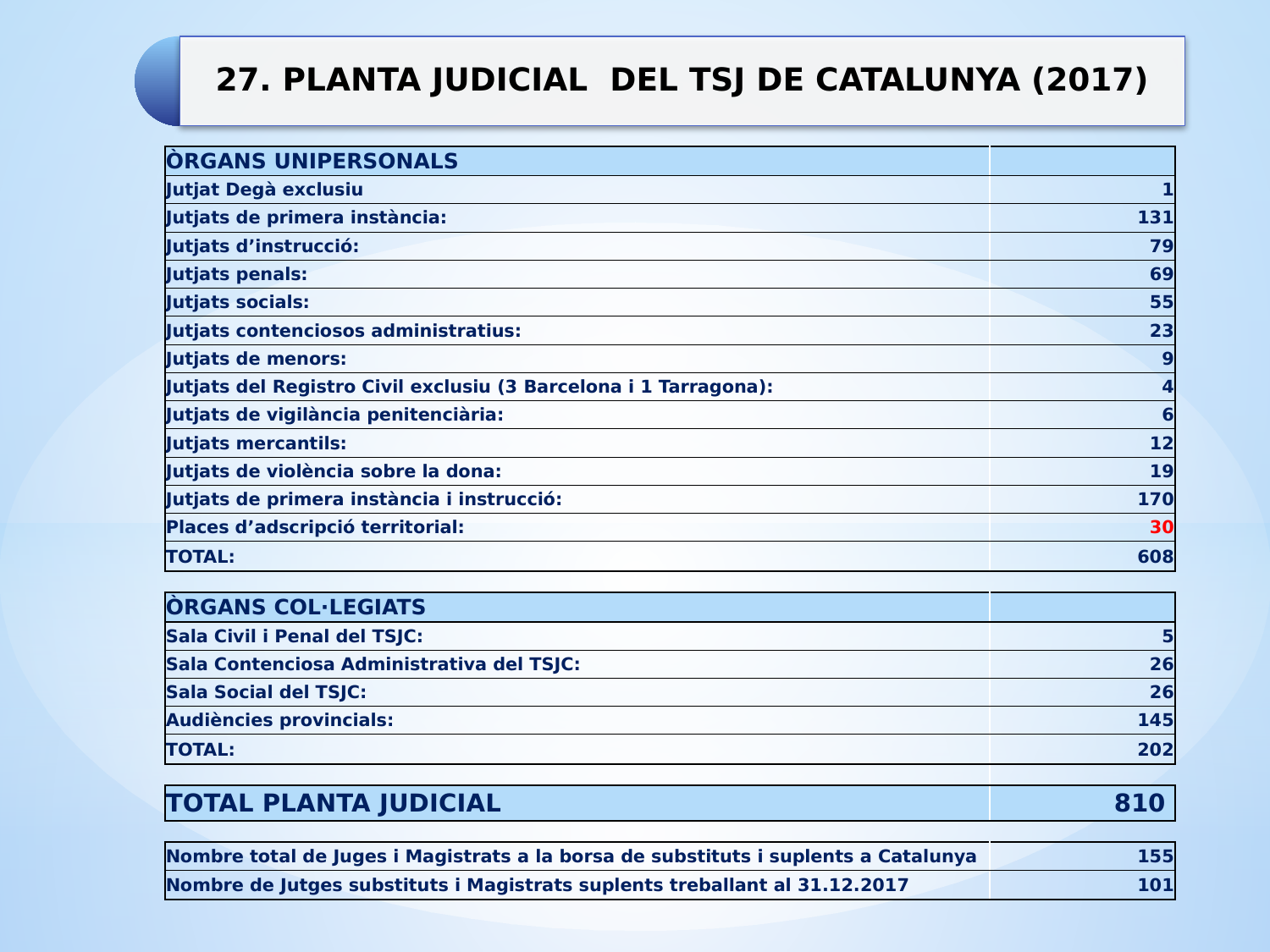

27. PLANTA JUDICIAL  DEL TSJ DE CATALUNYA (2017)
| ÒRGANS UNIPERSONALS |  |
| --- | --- |
| Jutjat Degà exclusiu | 1 |
| Jutjats de primera instància: | 131 |
| Jutjats d’instrucció: | 79 |
| Jutjats penals: | 69 |
| Jutjats socials: | 55 |
| Jutjats contenciosos administratius: | 23 |
| Jutjats de menors: | 9 |
| Jutjats del Registro Civil exclusiu (3 Barcelona i 1 Tarragona): | 4 |
| Jutjats de vigilància penitenciària: | 6 |
| Jutjats mercantils: | 12 |
| Jutjats de violència sobre la dona: | 19 |
| Jutjats de primera instància i instrucció: | 170 |
| Places d’adscripció territorial: | 30 |
| TOTAL: | 608 |
|  |  |
| ÒRGANS COL·LEGIATS |  |
| Sala Civil i Penal del TSJC: | 5 |
| Sala Contenciosa Administrativa del TSJC: | 26 |
| Sala Social del TSJC: | 26 |
| Audiències provincials: | 145 |
| TOTAL: | 202 |
|  |  |
| TOTAL PLANTA JUDICIAL | 810 |
|  |  |
| Nombre total de Juges i Magistrats a la borsa de substituts i suplents a Catalunya | 155 |
| Nombre de Jutges substituts i Magistrats suplents treballant al 31.12.2017 | 101 |